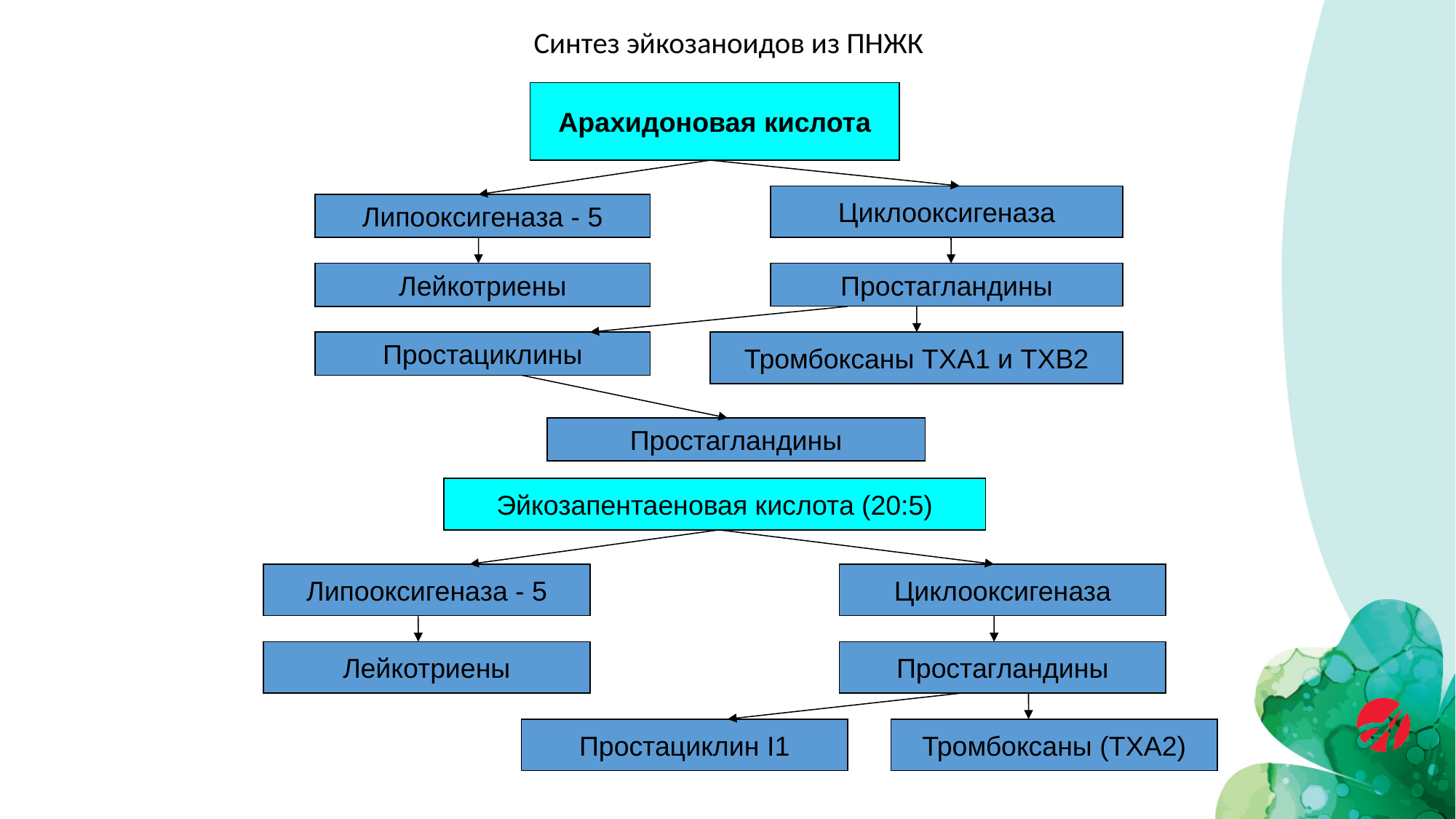

# Синтез эйкозаноидов из ПНЖК
Арахидоновая кислота

Циклооксигеназа
Липооксигеназа - 5

Лейкотриены
Простагландины

Тромбоксаны ТХА1 и ТХВ2
Простациклины

Простагландины
Эйкозапентаеновая кислота (20:5)

Липооксигеназа - 5
Циклооксигеназа

Лейкотриены
Простагландины

Простациклин I1
Тромбоксаны (ТХА2)